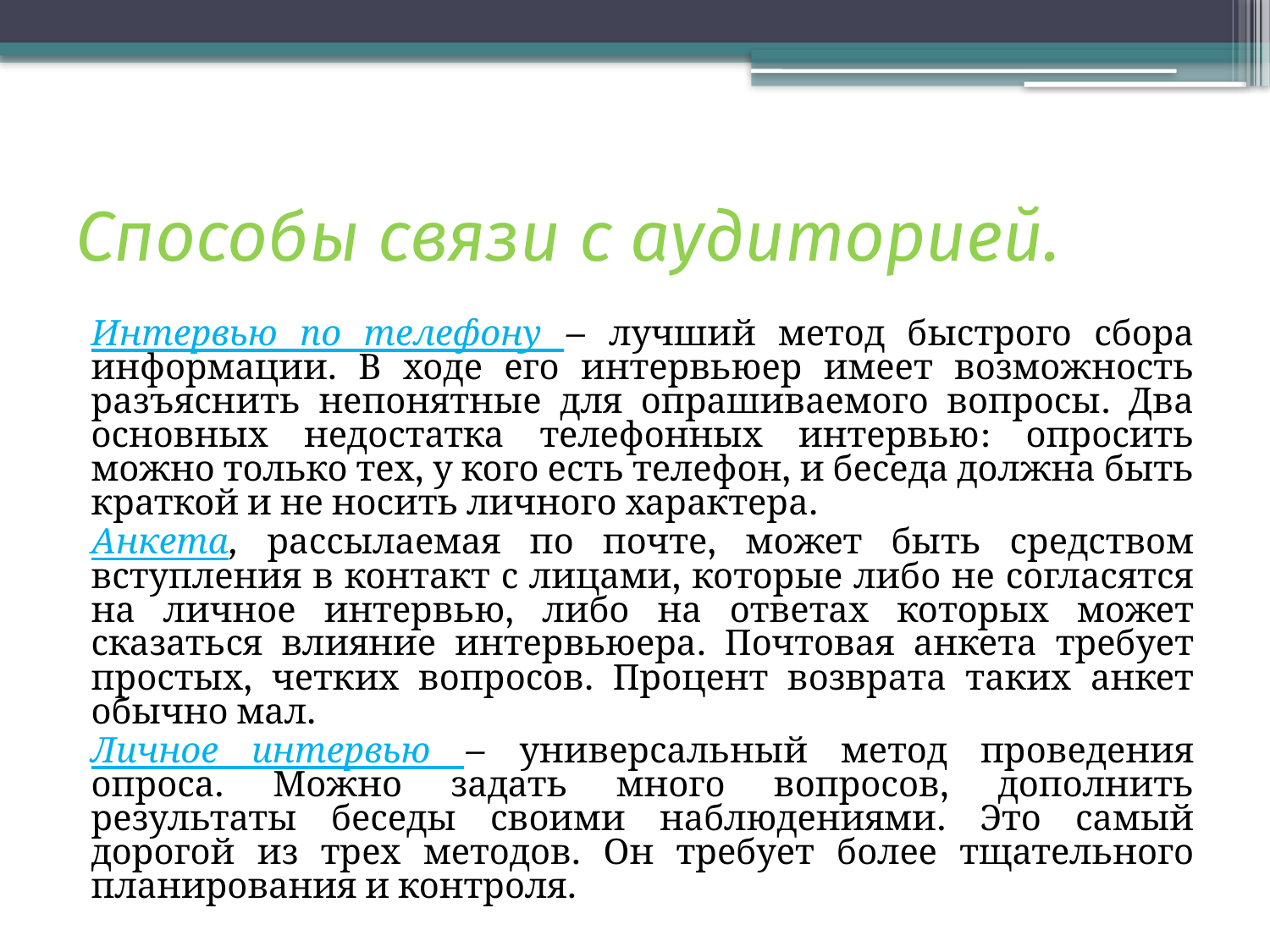

# Способы связи с аудиторией.
Интервью по телефону – лучший метод быстрого сбора информации. В ходе его интервьюер имеет возможность разъяснить непонятные для опрашиваемого вопросы. Два основных недостатка телефонных интервью: опросить можно только тех, у кого есть телефон, и беседа должна быть краткой и не носить личного характера.
Анкета, рассылаемая по почте, может быть средством вступления в контакт с лицами, которые либо не согласятся на личное интервью, либо на ответах которых может сказаться влияние интервьюера. Почтовая анкета требует простых, четких вопросов. Процент возврата таких анкет обычно мал.
Личное интервью – универсальный метод проведения опроса. Можно задать много вопросов, дополнить результаты беседы своими наблюдениями. Это самый дорогой из трех методов. Он требует более тщательного планирования и контроля.